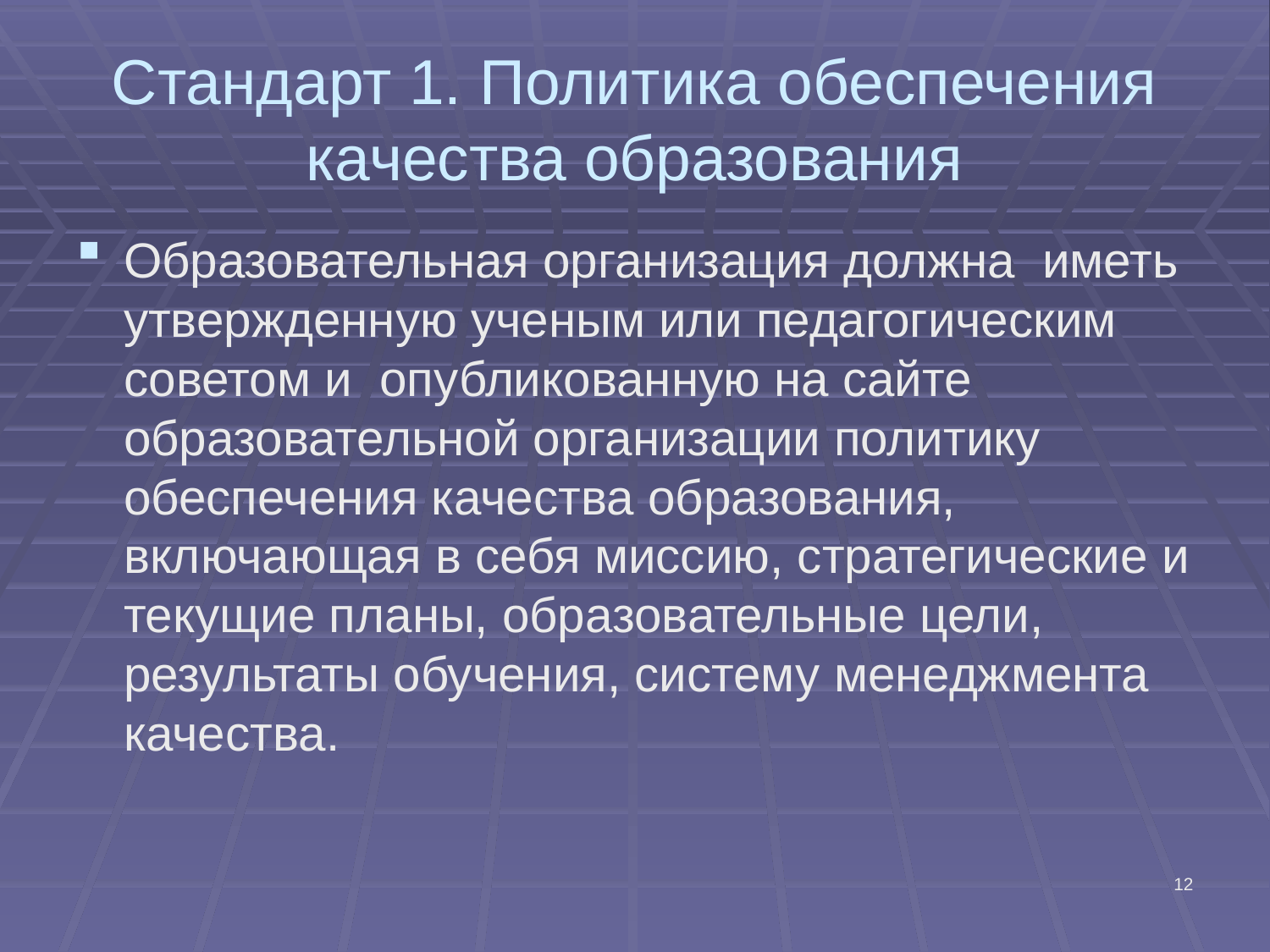

# Стандарт 1. Политика обеспечения качества образования
Образовательная организация должна  иметь утвержденную ученым или педагогическим советом и  опубликованную на сайте образовательной организации политику обеспечения качества образования, включающая в себя миссию, стратегические и текущие планы, образовательные цели, результаты обучения, систему менеджмента качества.

12